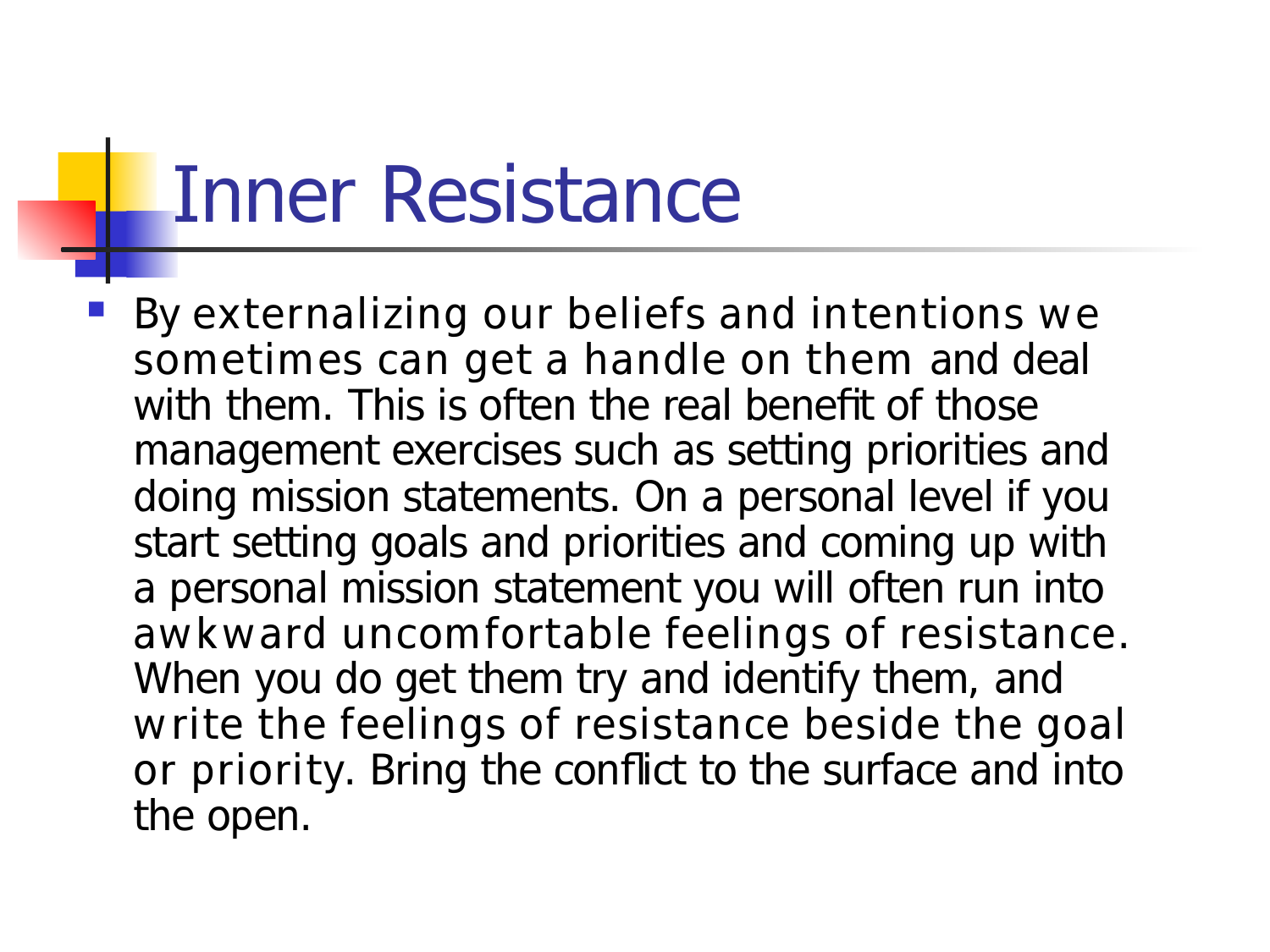

# Inner Resistance
By externalizing our beliefs and intentions we sometimes can get a handle on them and deal with them. This is often the real benefit of those management exercises such as setting priorities and doing mission statements. On a personal level if you start setting goals and priorities and coming up with a personal mission statement you will often run into awkward uncomfortable feelings of resistance. When you do get them try and identify them, and write the feelings of resistance beside the goal or priority. Bring the conflict to the surface and into the open.